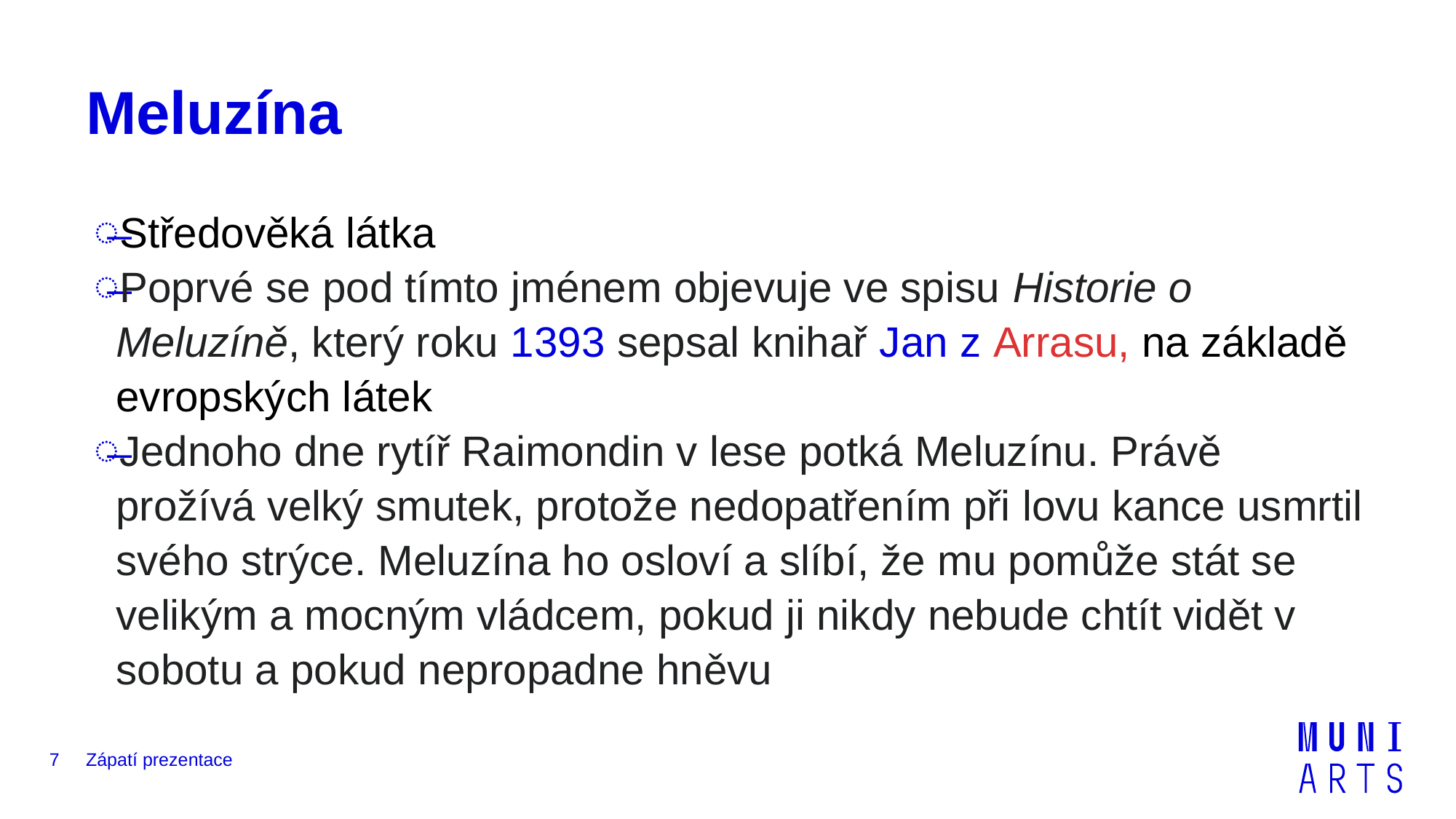

# Meluzína
Středověká látka
Poprvé se pod tímto jménem objevuje ve spisu Historie o Meluzíně, který roku 1393 sepsal knihař Jan z Arrasu, na základě evropských látek
Jednoho dne rytíř Raimondin v lese potká Meluzínu. Právě prožívá velký smutek, protože nedopatřením při lovu kance usmrtil svého strýce. Meluzína ho osloví a slíbí, že mu pomůže stát se velikým a mocným vládcem, pokud ji nikdy nebude chtít vidět v sobotu a pokud nepropadne hněvu
7
Zápatí prezentace